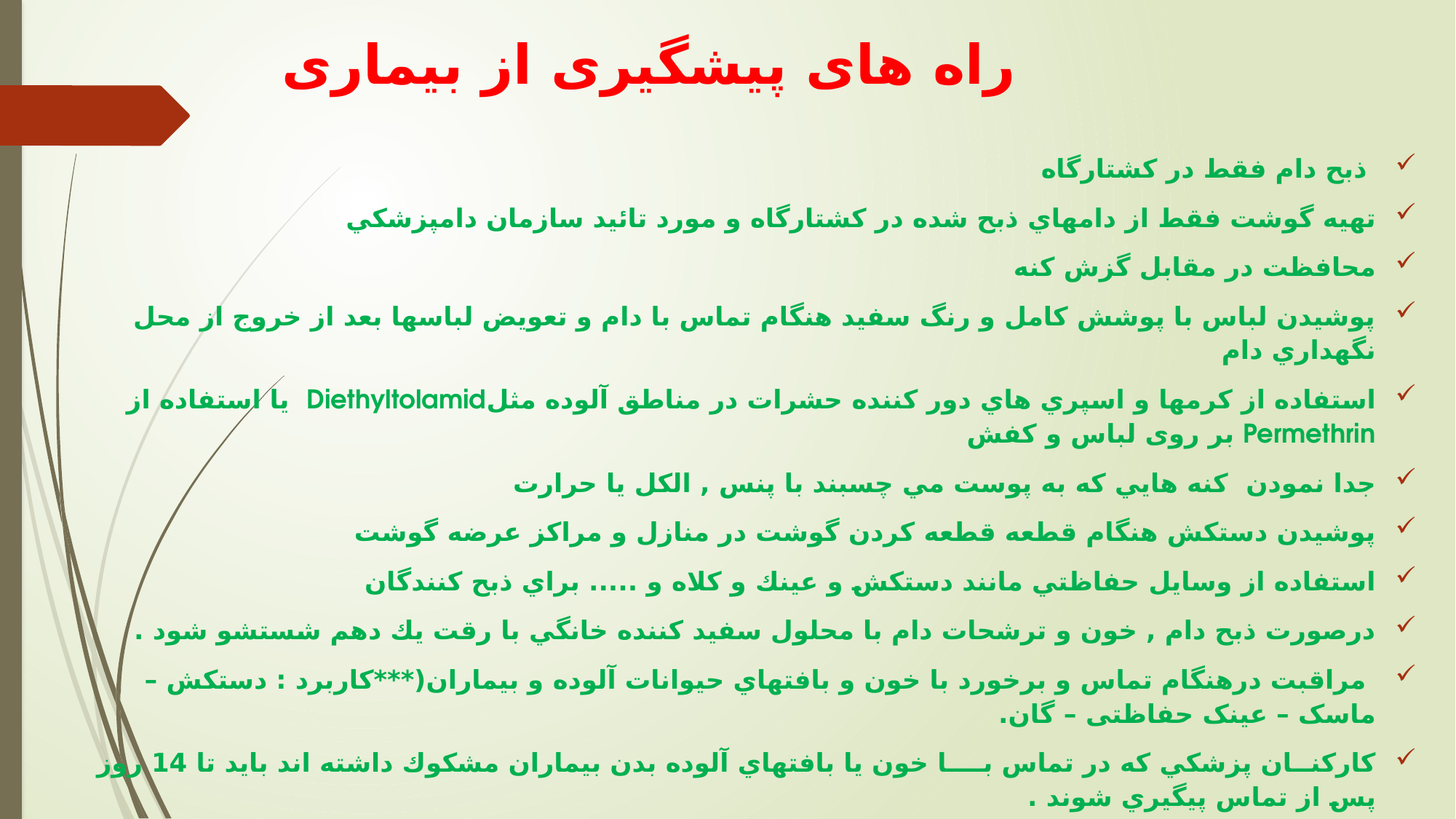

# راه های پیشگیری از بیماری
 ذبح دام فقط در كشتارگاه
تهيه گوشت فقط از دامهاي ذبح شده در كشتارگاه و مورد تائيد سازمان دامپزشكي
محافظت در مقابل گزش كنه
پوشيدن لباس با پوشش كامل و رنگ سفيد هنگام تماس با دام و تعويض لباسها بعد از خروج از محل نگهداري دام
استفاده از كرمها و اسپري هاي دور كننده حشرات در مناطق آلوده مثلDiethyltolamid  یا استفاده از Permethrin بر روی لباس و کفش
جدا نمودن  كنه هايي كه به پوست مي چسبند با پنس , الکل یا حرارت
پوشيدن دستكش هنگام قطعه قطعه كردن گوشت در منازل و مراکز عرضه گوشت
استفاده از وسايل حفاظتي مانند دستكش و عينك و كلاه و ..... براي ذبح کنندگان
درصورت ذبح دام , خون و ترشحات دام با محلول سفيد كننده خانگي با رقت يك دهم شستشو شود .
 مراقبت درهنگام تماس و برخورد با خون و بافتهاي حيوانات آلوده و بیماران(***کاربرد : دستکش – ماسک – عینک حفاظتی – گان.
كاركنــان پزشكي كه در تماس بــــا خون يا بافتهاي آلوده بدن بيماران مشكوك داشته اند بايد تا 14 روز پس از تماس پيگيري شوند .
       بيمـــاران مبتلا به خونريزي تا كنترل شدن  خونريزي نبايد جابجا شوند .